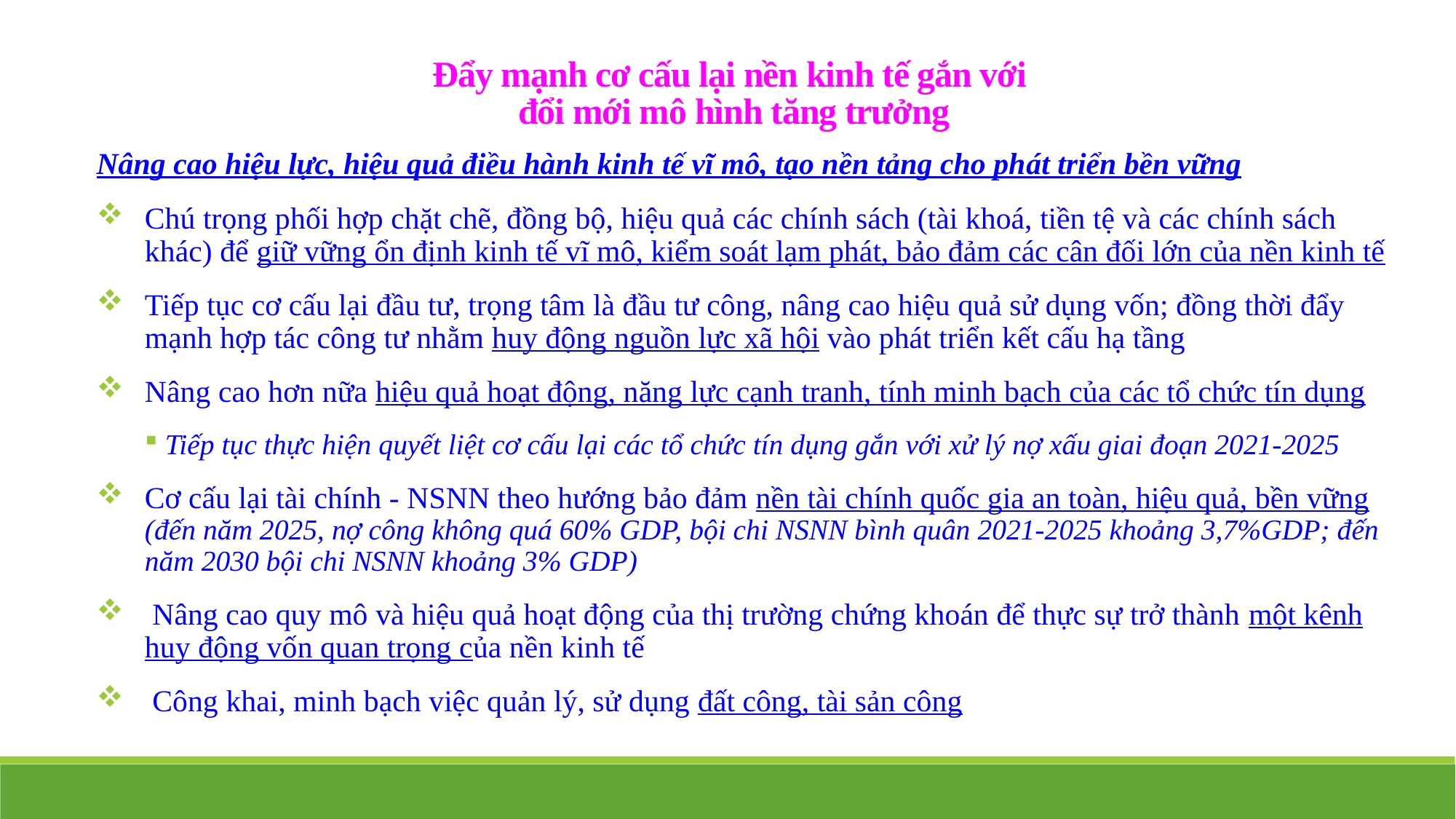

Đẩy mạnh cơ cấu lại nền kinh tế gắn với
đổi mới mô hình tăng trưởng
Nâng cao hiệu lực, hiệu quả điều hành kinh tế vĩ mô, tạo nền tảng cho phát triển bền vững
Chú trọng phối hợp chặt chẽ, đồng bộ, hiệu quả các chính sách (tài khoá, tiền tệ và các chính sách khác) để giữ vững ổn định kinh tế vĩ mô, kiểm soát lạm phát, bảo đảm các cân đối lớn của nền kinh tế
Tiếp tục cơ cấu lại đầu tư, trọng tâm là đầu tư công, nâng cao hiệu quả sử dụng vốn; đồng thời đẩy mạnh hợp tác công tư nhằm huy động nguồn lực xã hội vào phát triển kết cấu hạ tầng
Nâng cao hơn nữa hiệu quả hoạt động, năng lực cạnh tranh, tính minh bạch của các tổ chức tín dụng
Tiếp tục thực hiện quyết liệt cơ cấu lại các tổ chức tín dụng gắn với xử lý nợ xấu giai đoạn 2021-2025
Cơ cấu lại tài chính - NSNN theo hướng bảo đảm nền tài chính quốc gia an toàn, hiệu quả, bền vững (đến năm 2025, nợ công không quá 60% GDP, bội chi NSNN bình quân 2021-2025 khoảng 3,7%GDP; đến năm 2030 bội chi NSNN khoảng 3% GDP)
 Nâng cao quy mô và hiệu quả hoạt động của thị trường chứng khoán để thực sự trở thành một kênh huy động vốn quan trọng của nền kinh tế
 Công khai, minh bạch việc quản lý, sử dụng đất công, tài sản công